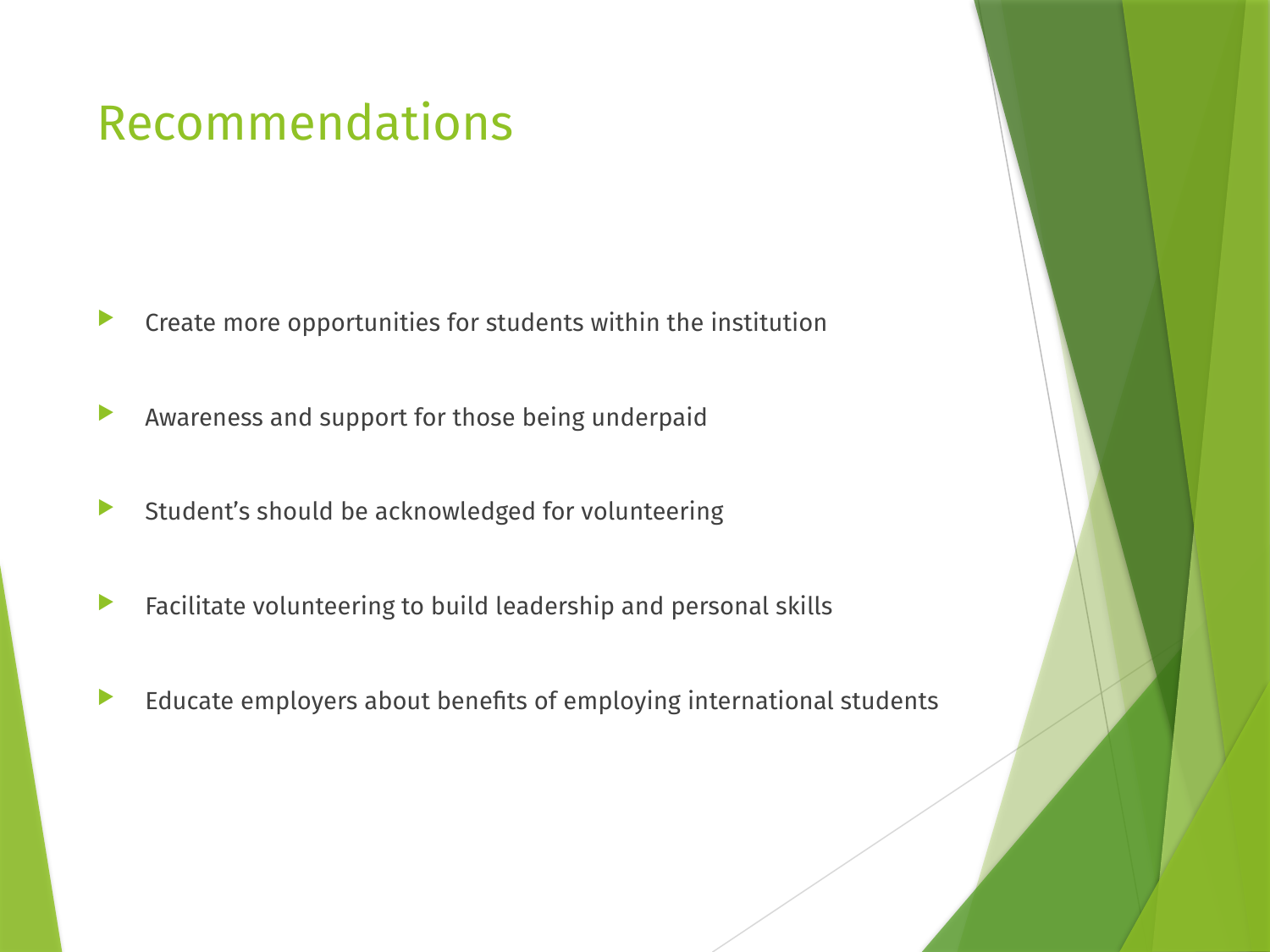

# Recommendations
Create more opportunities for students within the institution

Awareness and support for those being underpaid

Student’s should be acknowledged for volunteering

Facilitate volunteering to build leadership and personal skills

Educate employers about benefits of employing international students